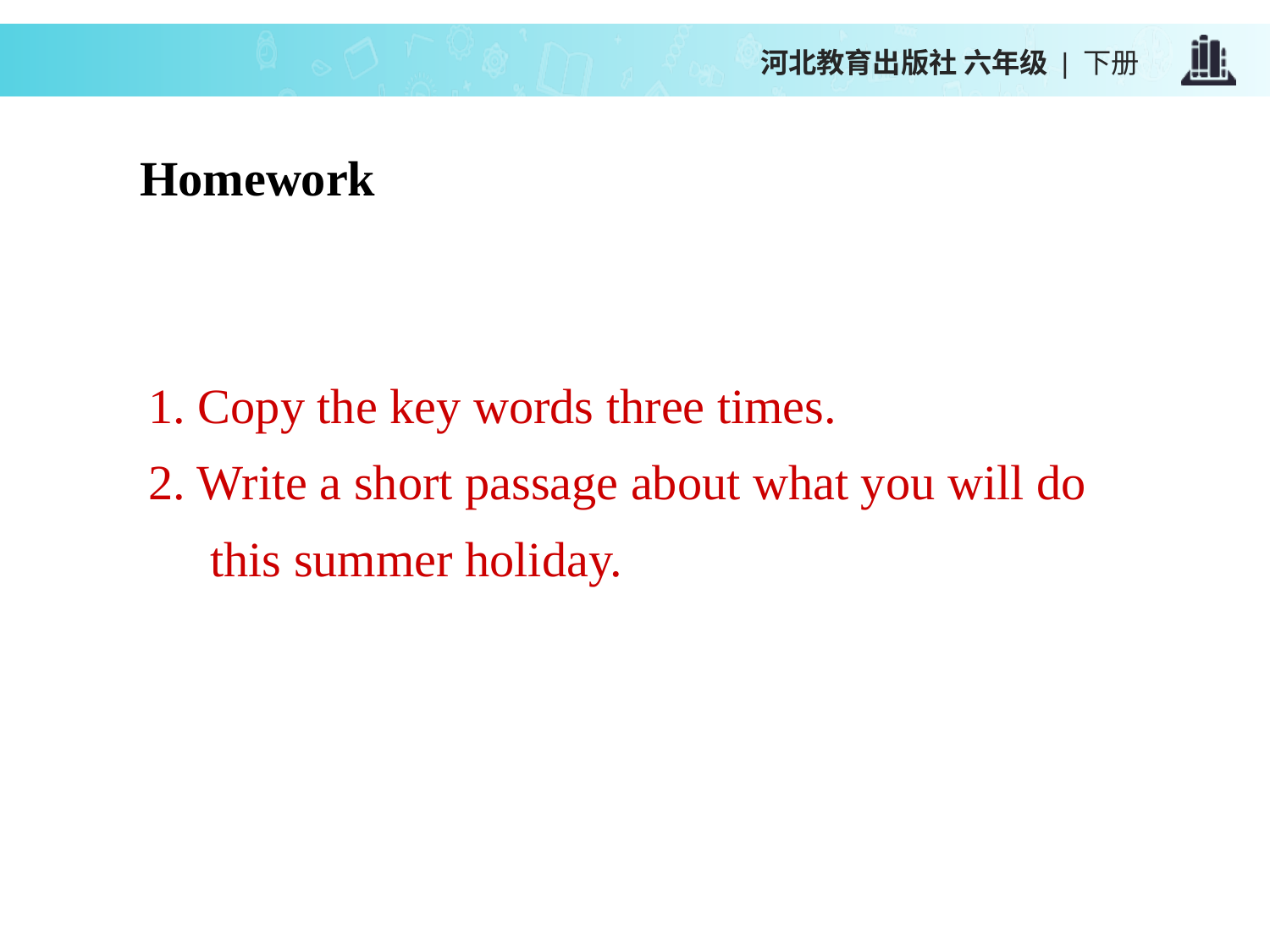

Homework
1. Copy the key words three times.
2. Write a short passage about what you will do
     this summer holiday.